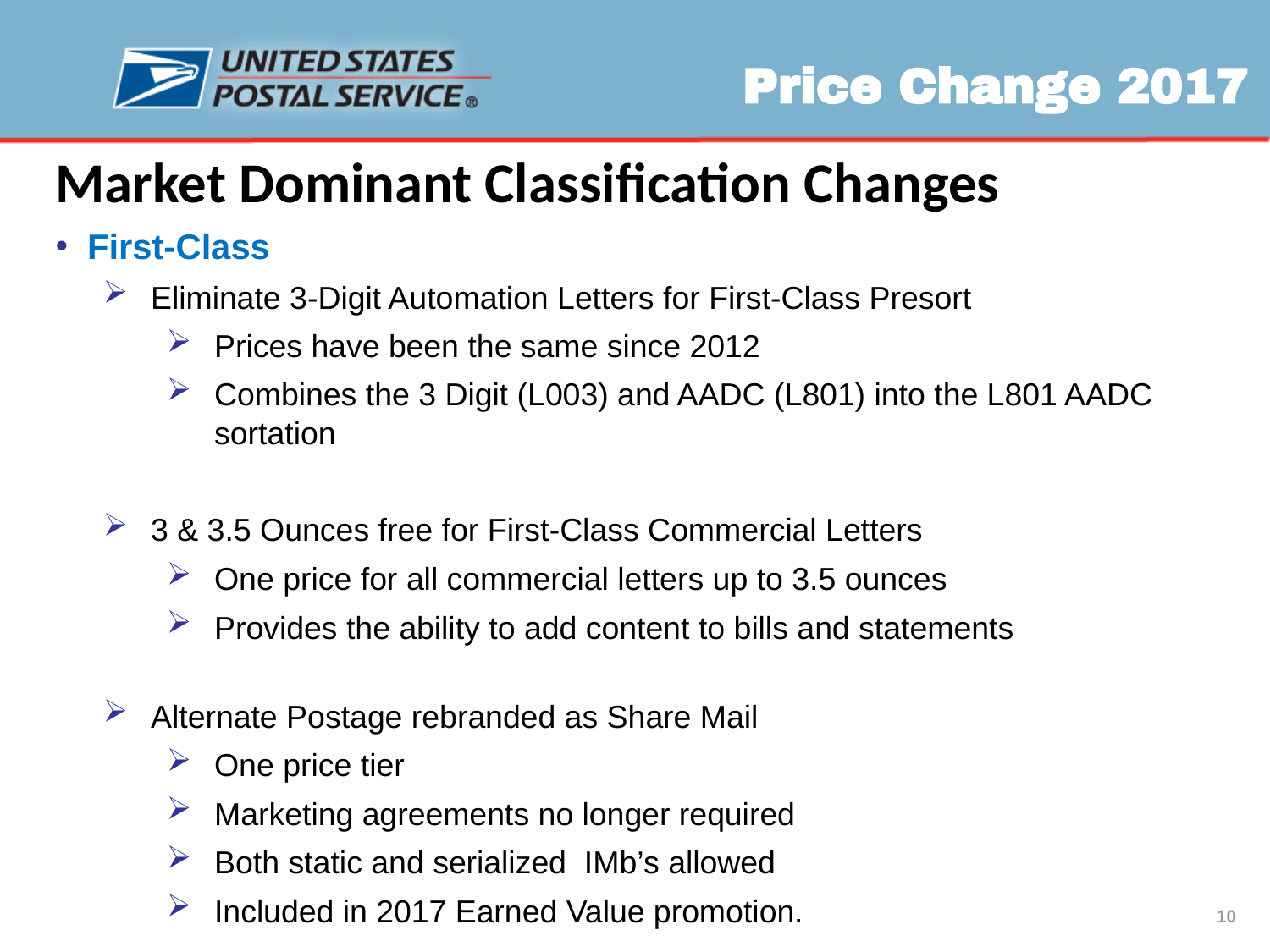

Market Dominant Classification Changes
First-Class
Eliminate 3-Digit Automation Letters for First-Class Presort
Prices have been the same since 2012
Combines the 3 Digit (L003) and AADC (L801) into the L801 AADC sortation

3 & 3.5 Ounces free for First-Class Commercial Letters
One price for all commercial letters up to 3.5 ounces
Provides the ability to add content to bills and statements

Alternate Postage rebranded as Share Mail
One price tier
Marketing agreements no longer required
Both static and serialized  IMb’s allowed
Included in 2017 Earned Value promotion.
10